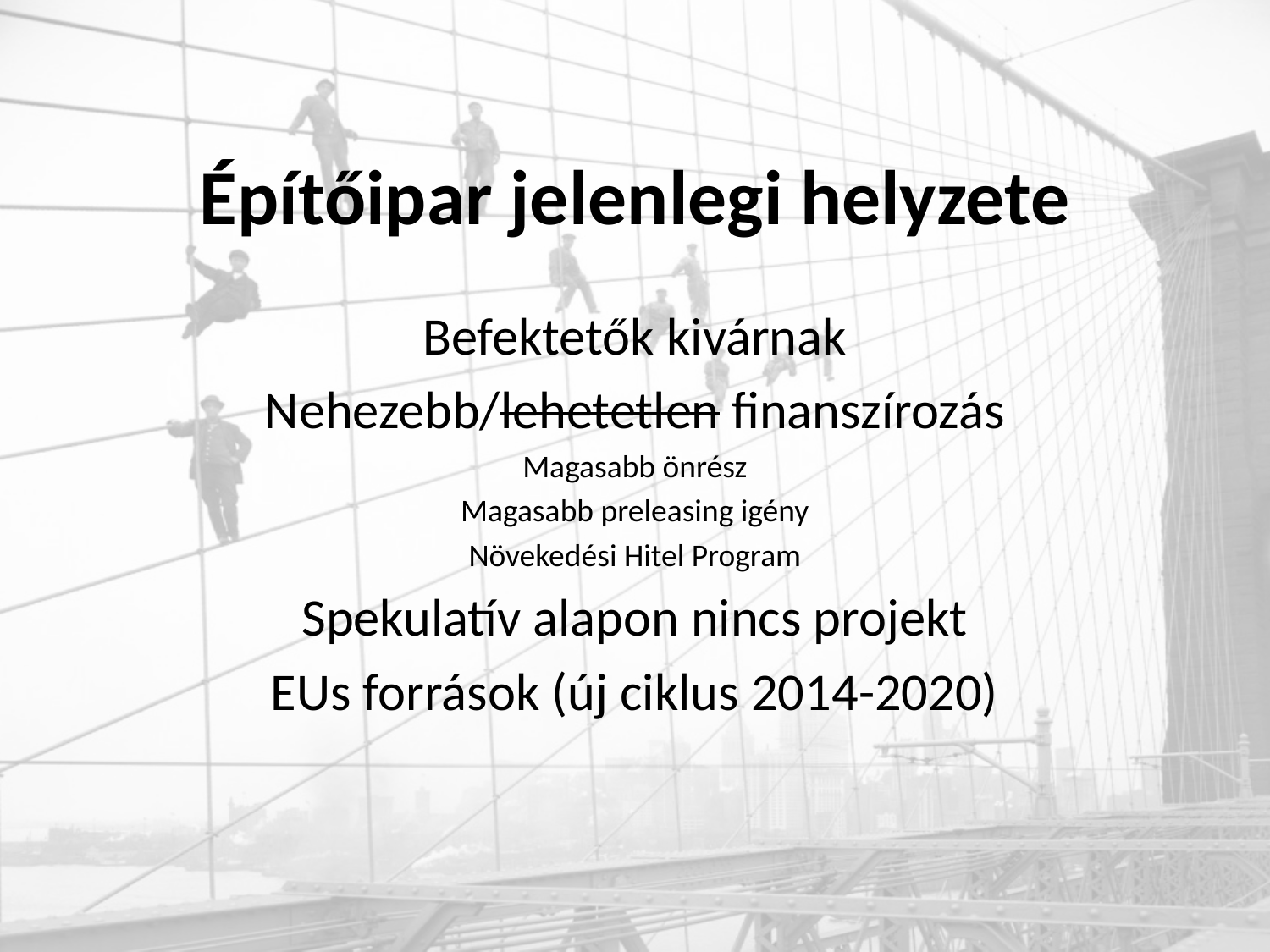

# Építőipar jelenlegi helyzete
Befektetők kivárnak
Nehezebb/lehetetlen finanszírozás
Magasabb önrész
Magasabb preleasing igény
Növekedési Hitel Program
Spekulatív alapon nincs projekt
EUs források (új ciklus 2014-2020)